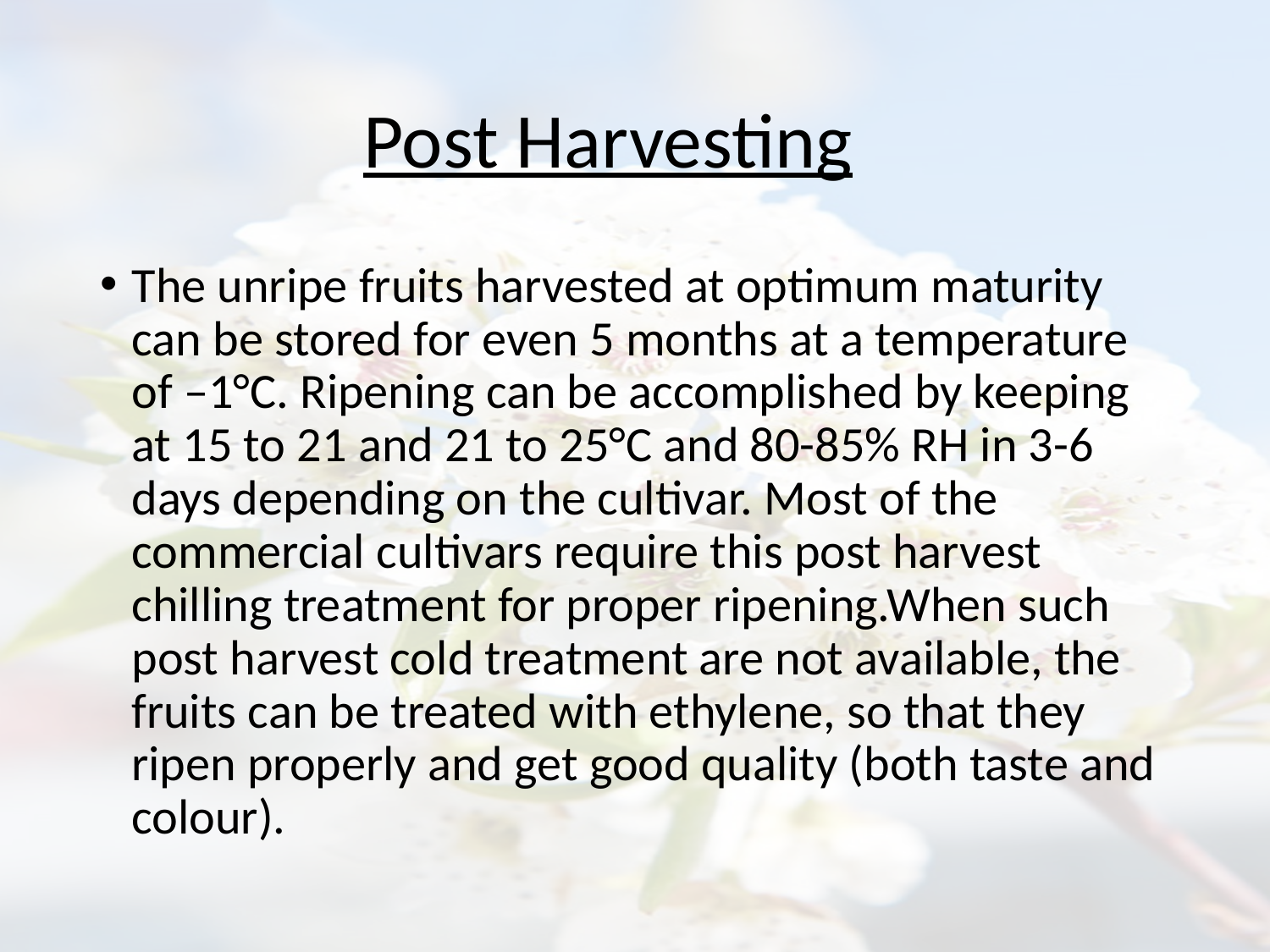

# Post Harvesting
The unripe fruits harvested at optimum maturity can be stored for even 5 months at a temperature of –1°C. Ripening can be accomplished by keeping at 15 to 21 and 21 to 25°C and 80-85% RH in 3-6 days depending on the cultivar. Most of the commercial cultivars require this post harvest chilling treatment for proper ripening.When such post harvest cold treatment are not available, the fruits can be treated with ethylene, so that they ripen properly and get good quality (both taste and colour).